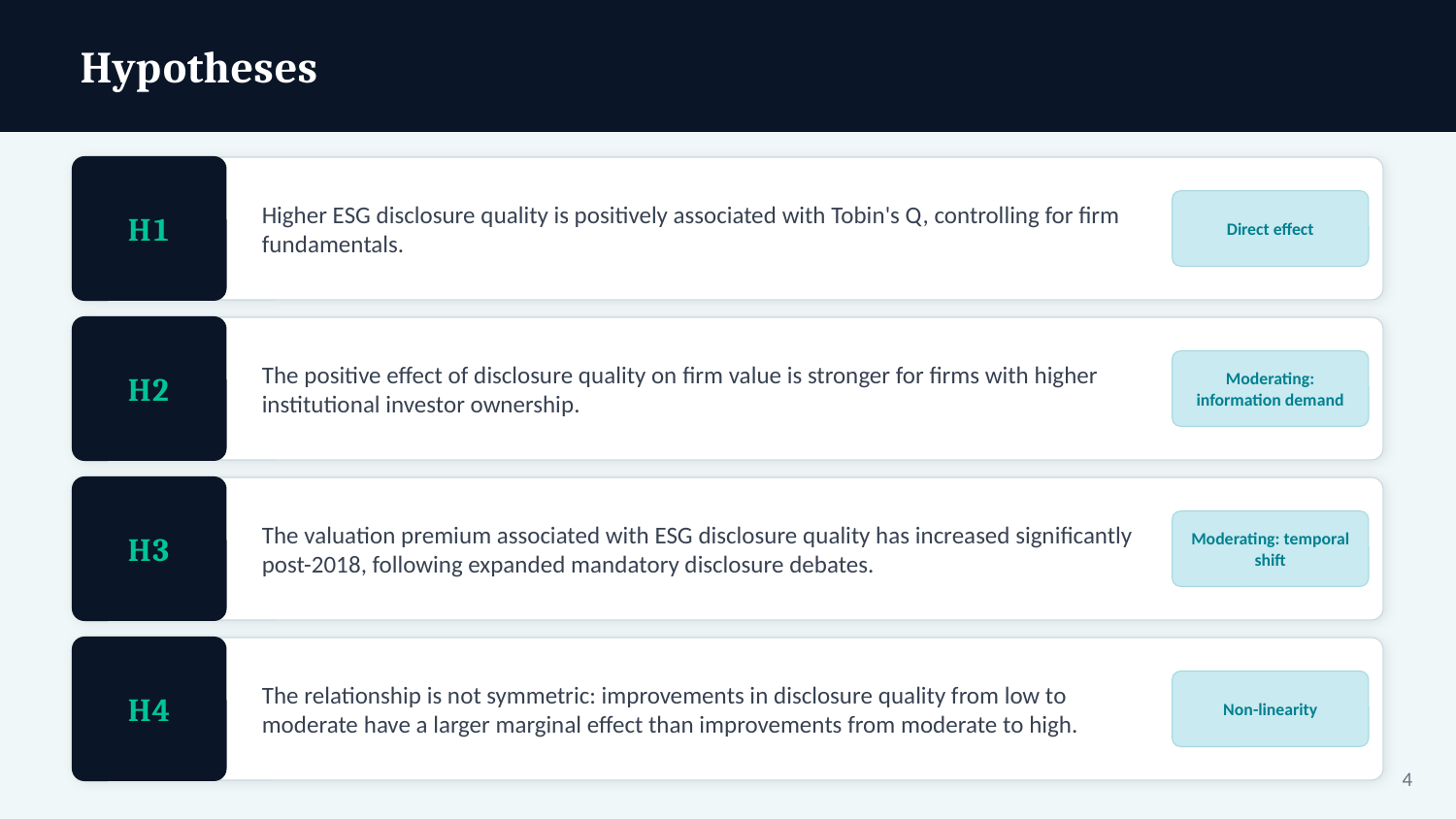

Hypotheses

Higher ESG disclosure quality is positively associated with Tobin's Q, controlling for firm fundamentals.

Direct effect
H1

The positive effect of disclosure quality on firm value is stronger for firms with higher institutional investor ownership.

Moderating: information demand
H2

The valuation premium associated with ESG disclosure quality has increased significantly post-2018, following expanded mandatory disclosure debates.

Moderating: temporal shift
H3

The relationship is not symmetric: improvements in disclosure quality from low to moderate have a larger marginal effect than improvements from moderate to high.

Non-linearity
H4
4